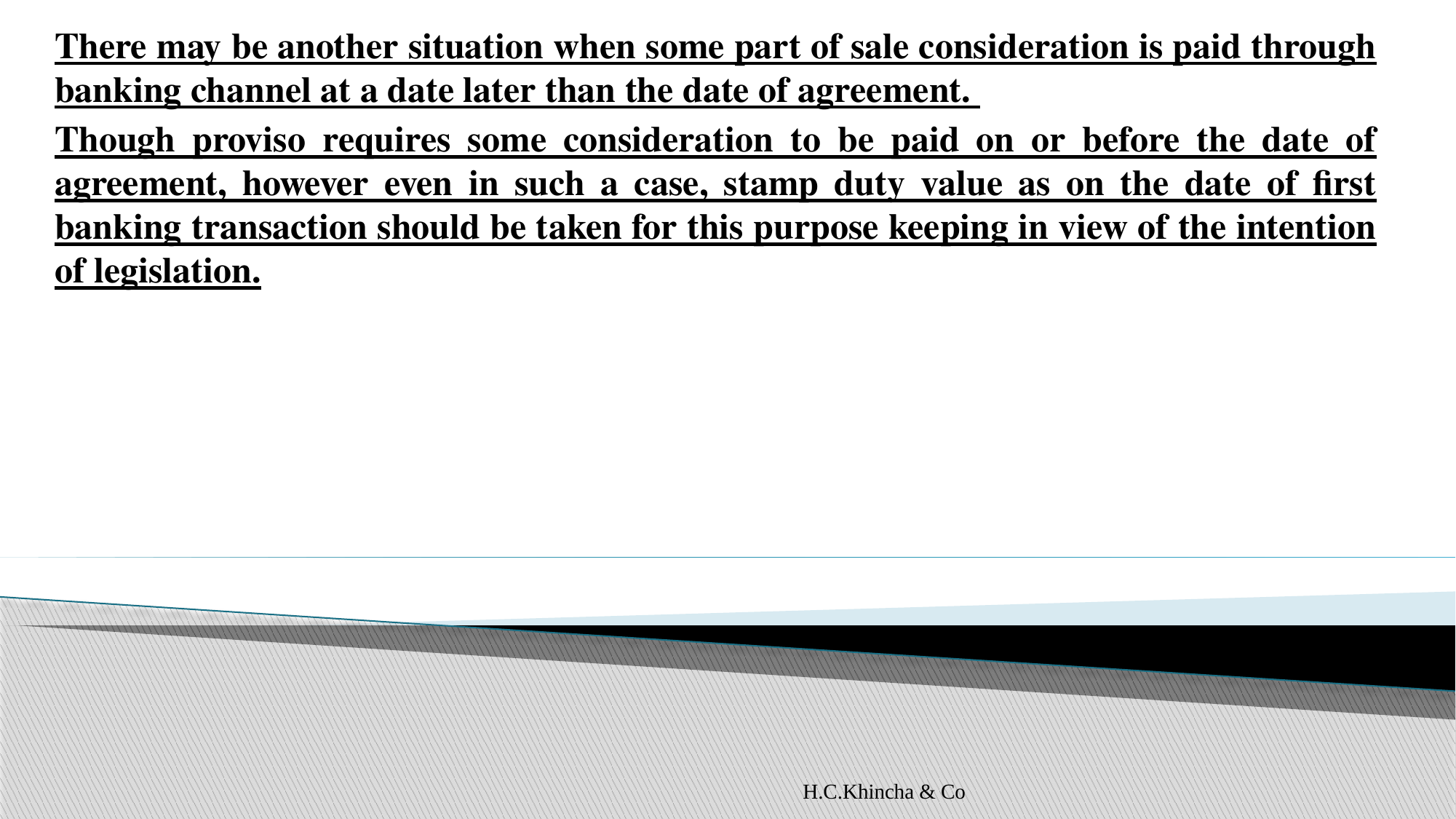

There may be another situation when some part of sale consideration is paid through banking channel at a date later than the date of agreement.
Though proviso requires some consideration to be paid on or before the date of agreement, however even in such a case, stamp duty value as on the date of first banking transaction should be taken for this purpose keeping in view of the intention of legislation.

H.C.Khincha & Co